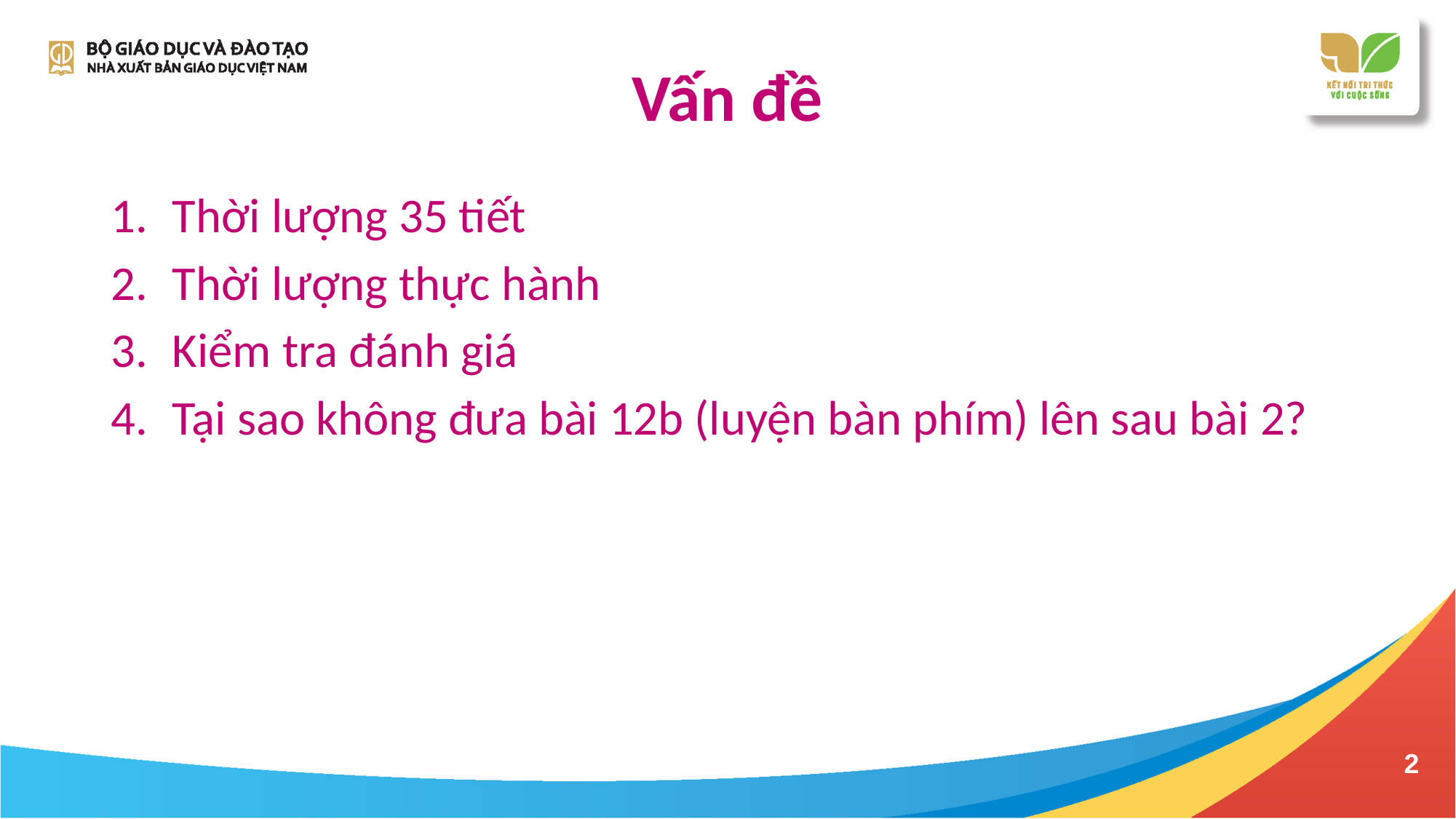

# Vấn đề
Thời lượng 35 tiết
Thời lượng thực hành
Kiểm tra đánh giá
Tại sao không đưa bài 12b (luyện bàn phím) lên sau bài 2?